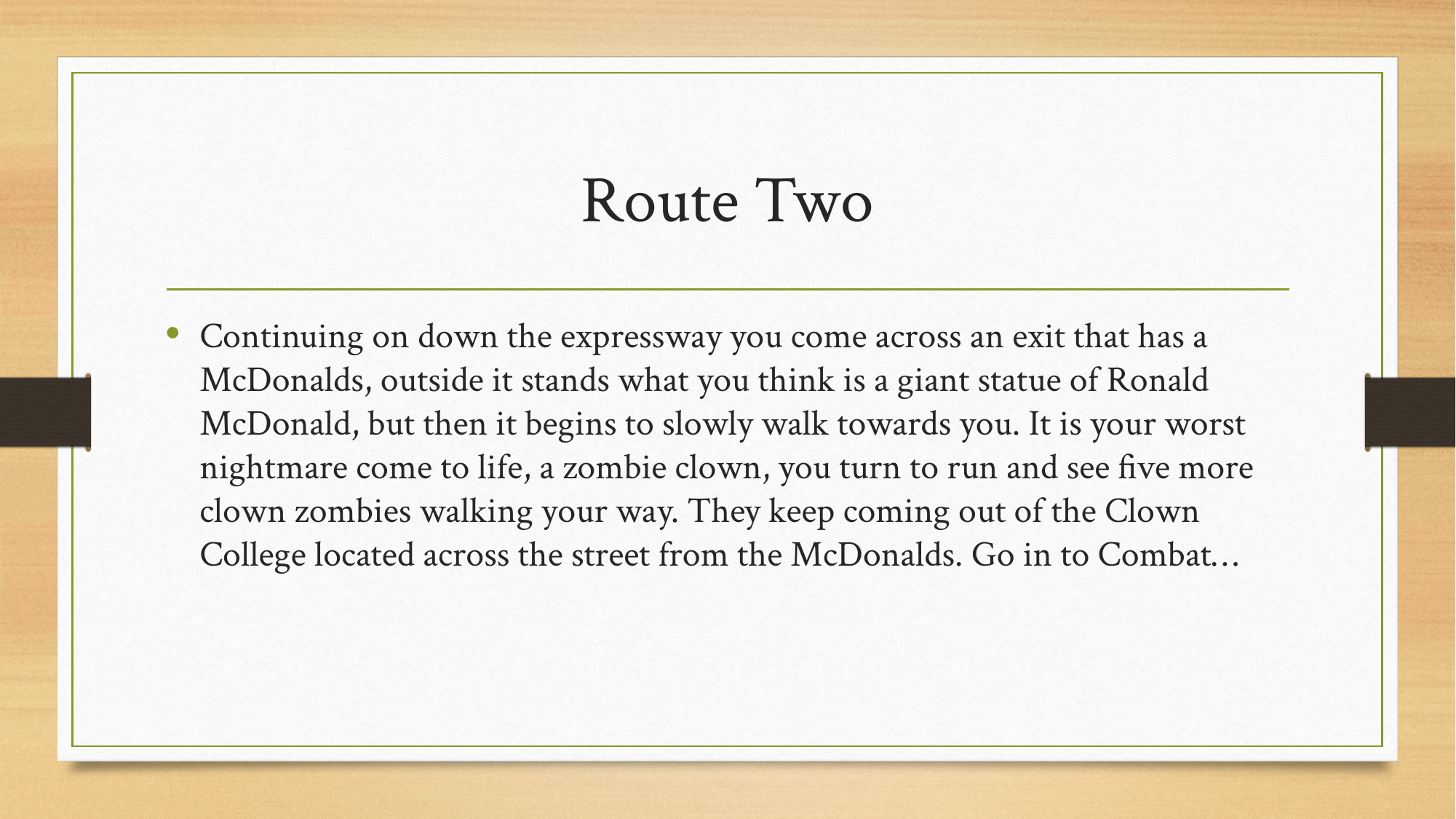

# Route Two
Continuing on down the expressway you come across an exit that has a McDonalds, outside it stands what you think is a giant statue of Ronald McDonald, but then it begins to slowly walk towards you. It is your worst nightmare come to life, a zombie clown, you turn to run and see five more clown zombies walking your way. They keep coming out of the Clown College located across the street from the McDonalds. Go in to Combat…